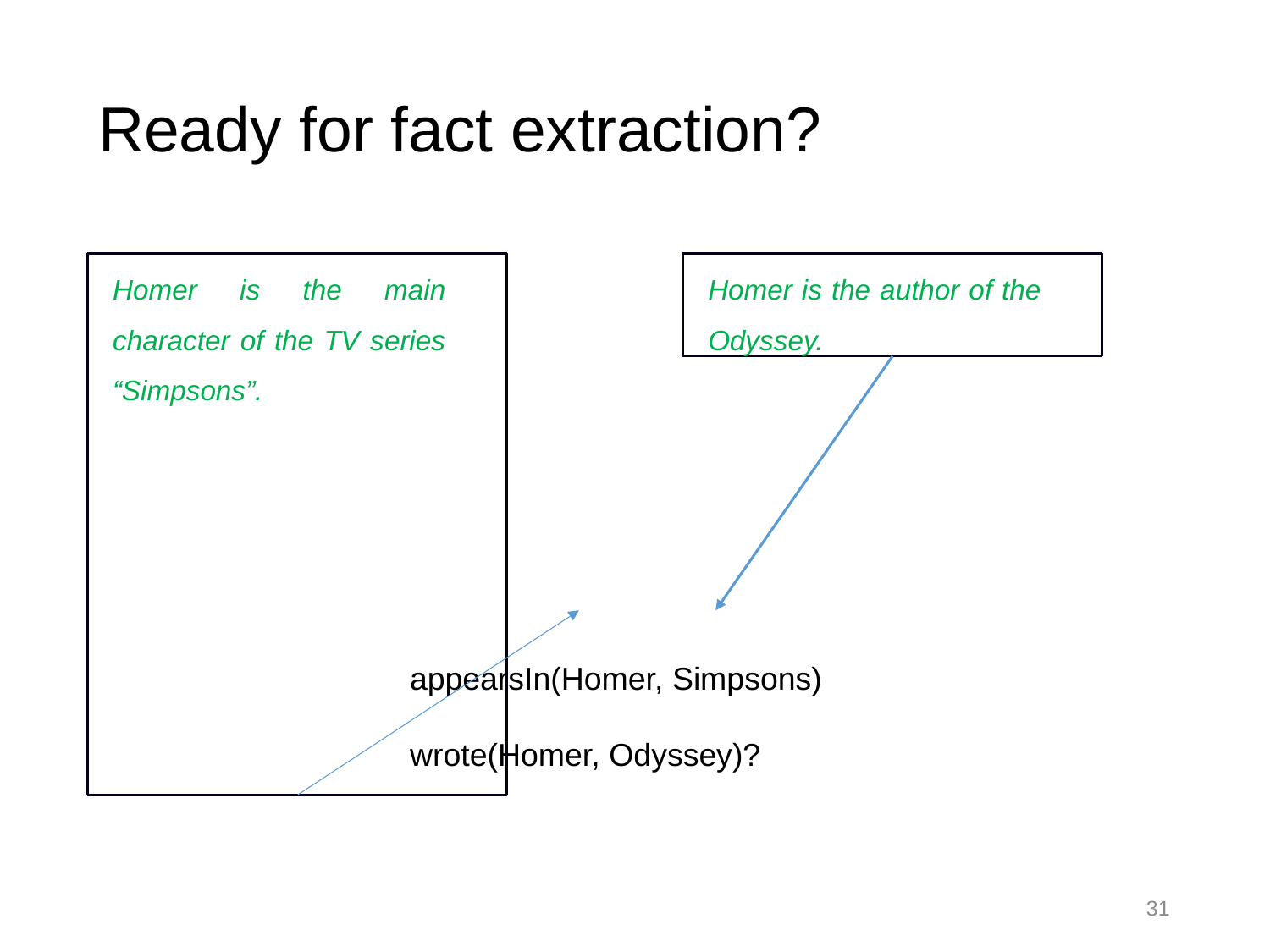

# Ready for fact extraction?
Homer is the main character of the TV series “Simpsons”.
Homer is the author of the Odyssey.
appearsIn(Homer, Simpsons)

wrote(Homer, Odyssey)?
31